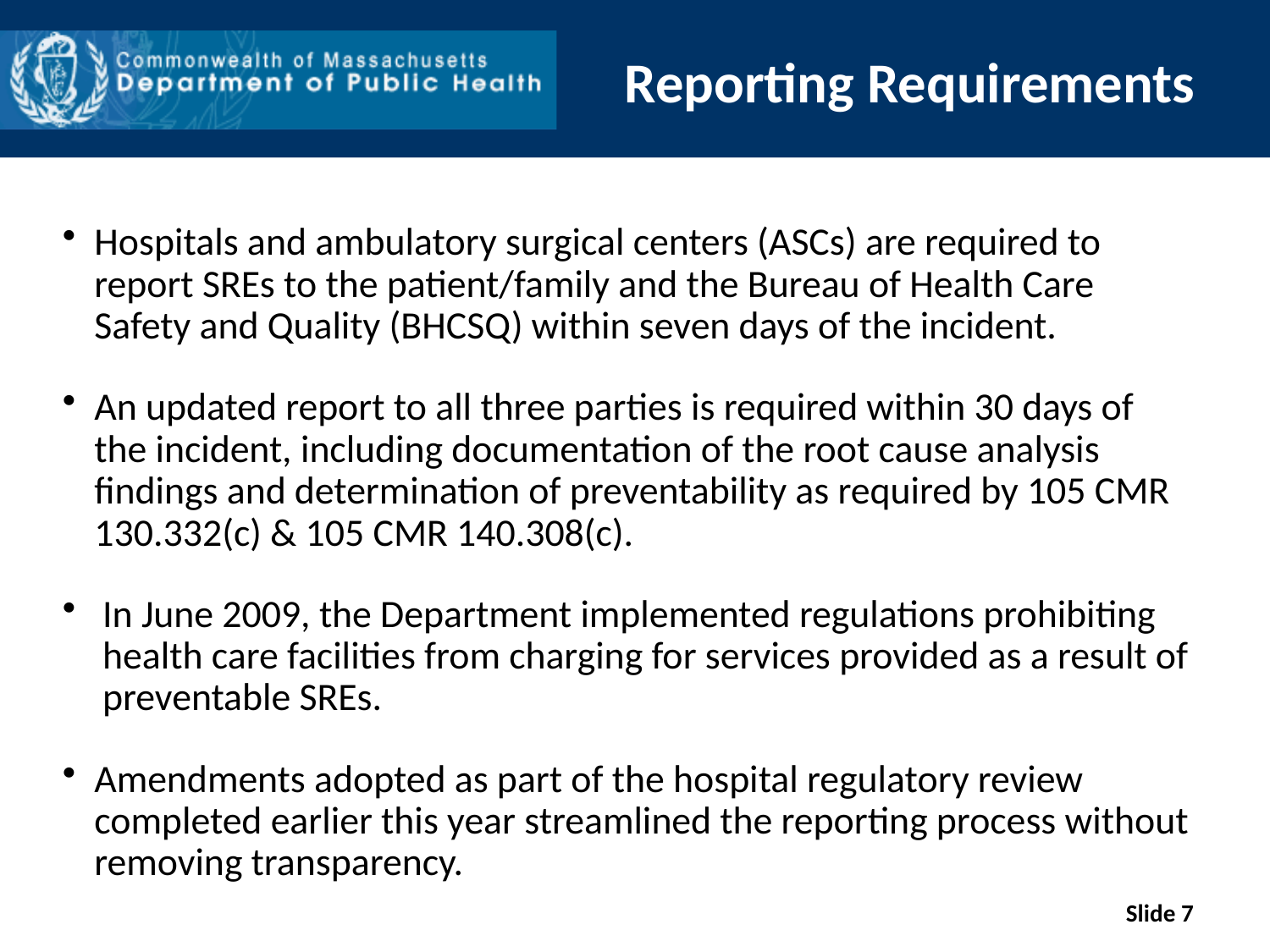

# Reporting Requirements

Hospitals and ambulatory surgical centers (ASCs) are required to report SREs to the patient/family and the Bureau of Health Care Safety and Quality (BHCSQ) within seven days of the incident.
An updated report to all three parties is required within 30 days of the incident, including documentation of the root cause analysis findings and determination of preventability as required by 105 CMR 130.332(c) & 105 CMR 140.308(c).
In June 2009, the Department implemented regulations prohibiting health care facilities from charging for services provided as a result of preventable SREs.
Amendments adopted as part of the hospital regulatory review completed earlier this year streamlined the reporting process without removing transparency.

Slide 7